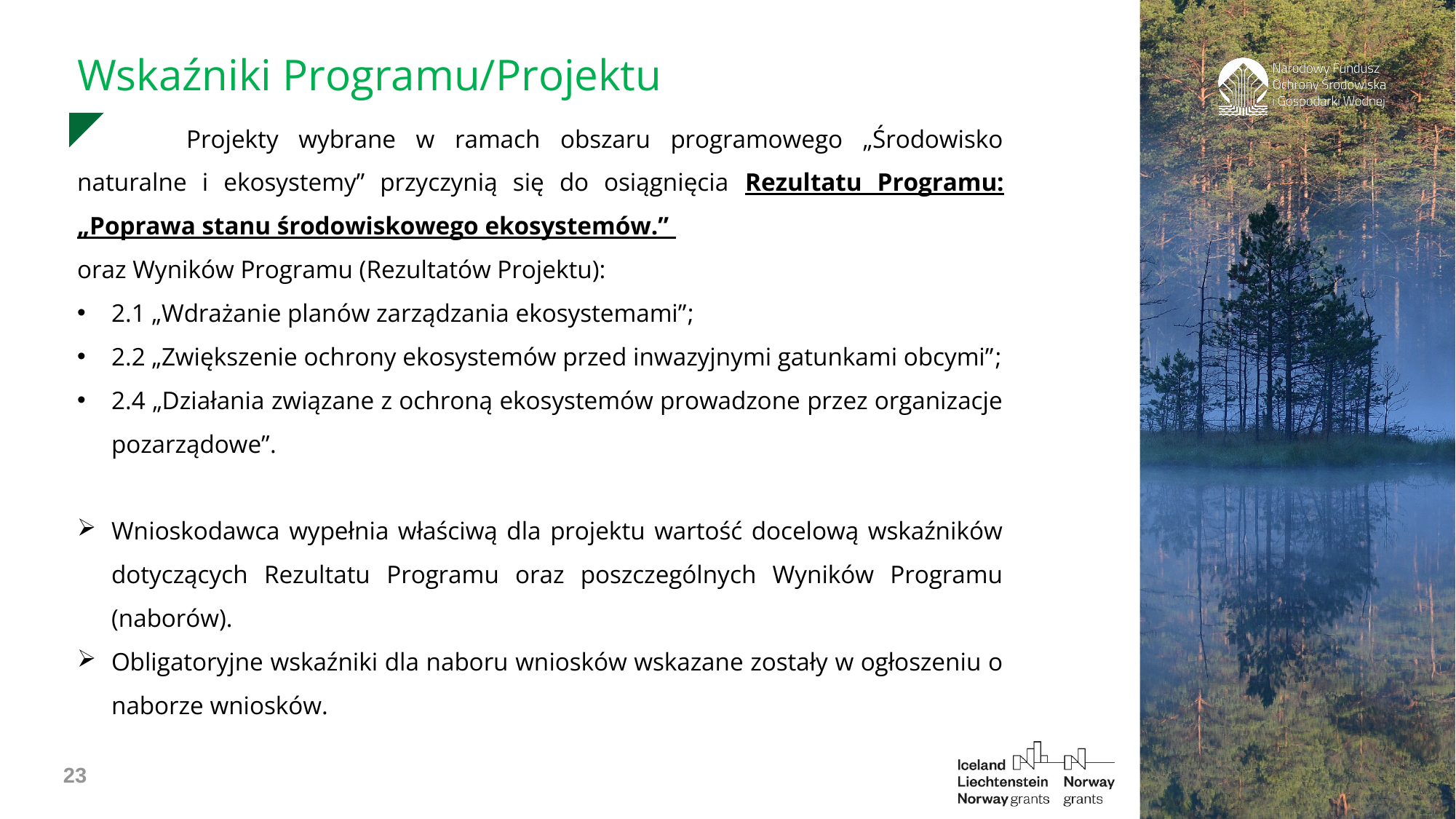

Wskaźniki Programu/Projektu

	Projekty wybrane w ramach obszaru programowego „Środowisko naturalne i ekosystemy” przyczynią się do osiągnięcia Rezultatu Programu: „Poprawa stanu środowiskowego ekosystemów.”
oraz Wyników Programu (Rezultatów Projektu):
2.1 „Wdrażanie planów zarządzania ekosystemami”;
2.2 „Zwiększenie ochrony ekosystemów przed inwazyjnymi gatunkami obcymi”;
2.4 „Działania związane z ochroną ekosystemów prowadzone przez organizacje pozarządowe”.

Wnioskodawca wypełnia właściwą dla projektu wartość docelową wskaźników dotyczących Rezultatu Programu oraz poszczególnych Wyników Programu (naborów).
Obligatoryjne wskaźniki dla naboru wniosków wskazane zostały w ogłoszeniu o naborze wniosków.